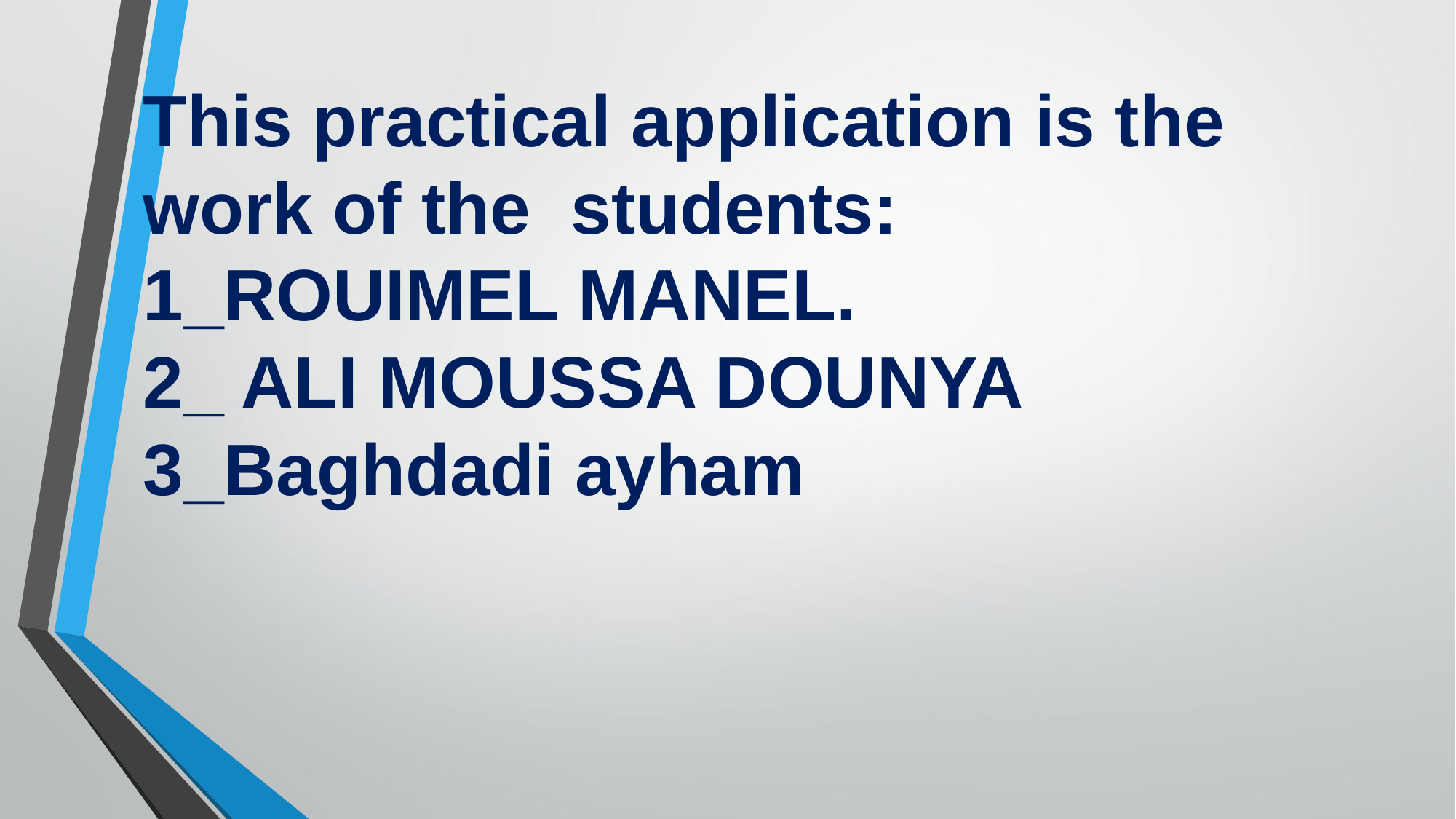

# This practical application is the work of the  students: 1_ROUIMEL MANEL. 2_ ALI MOUSSA DOUNYA 3_Baghdadi ayham